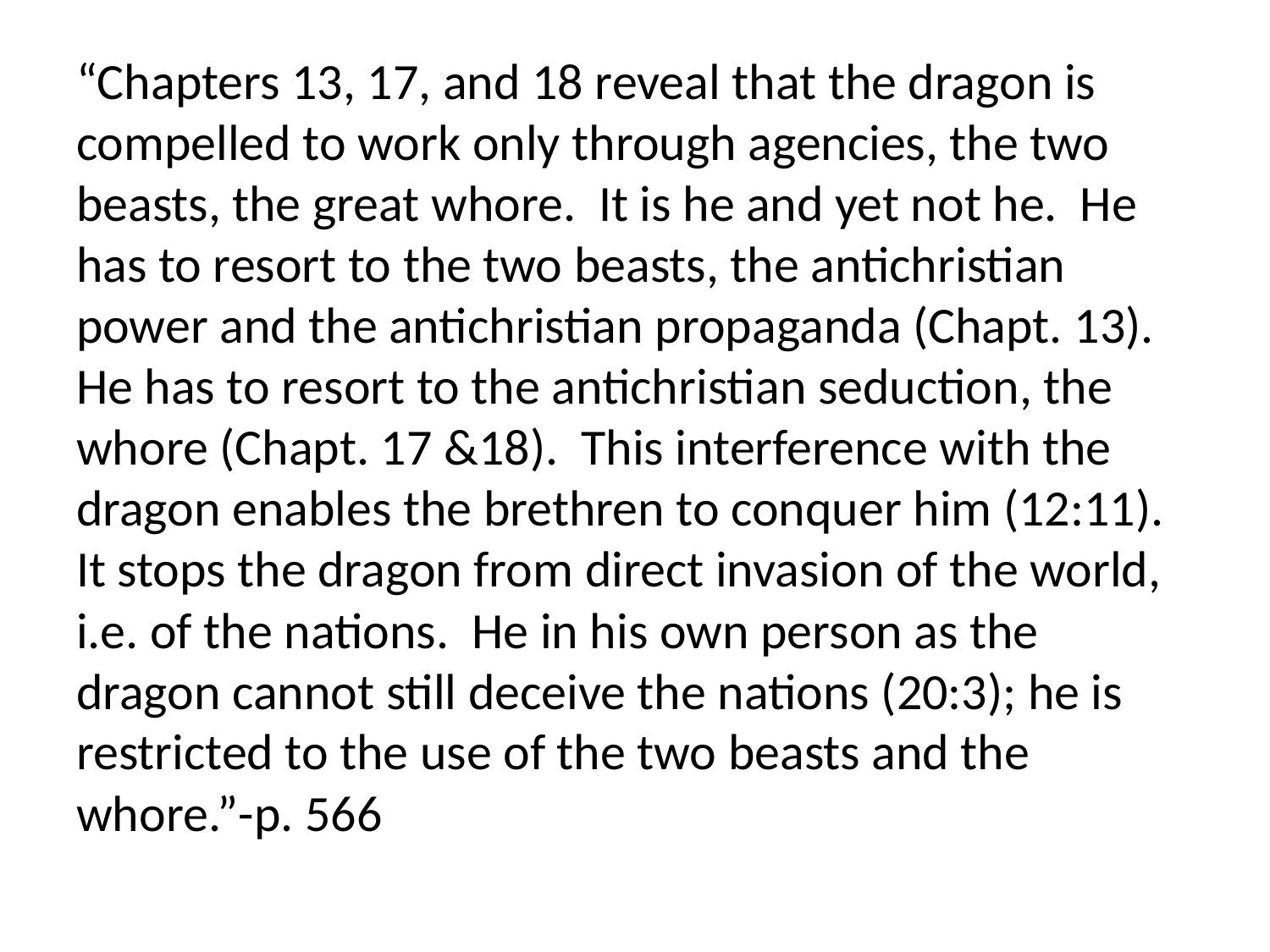

“Chapters 13, 17, and 18 reveal that the dragon is compelled to work only through agencies, the two beasts, the great whore.  It is he and yet not he.  He has to resort to the two beasts, the antichristian power and the antichristian propaganda (Chapt. 13).  He has to resort to the antichristian seduction, the whore (Chapt. 17 &18).  This interference with the dragon enables the brethren to conquer him (12:11).  It stops the dragon from direct invasion of the world, i.e. of the nations.  He in his own person as the dragon cannot still deceive the nations (20:3); he is restricted to the use of the two beasts and the whore.”-p. 566